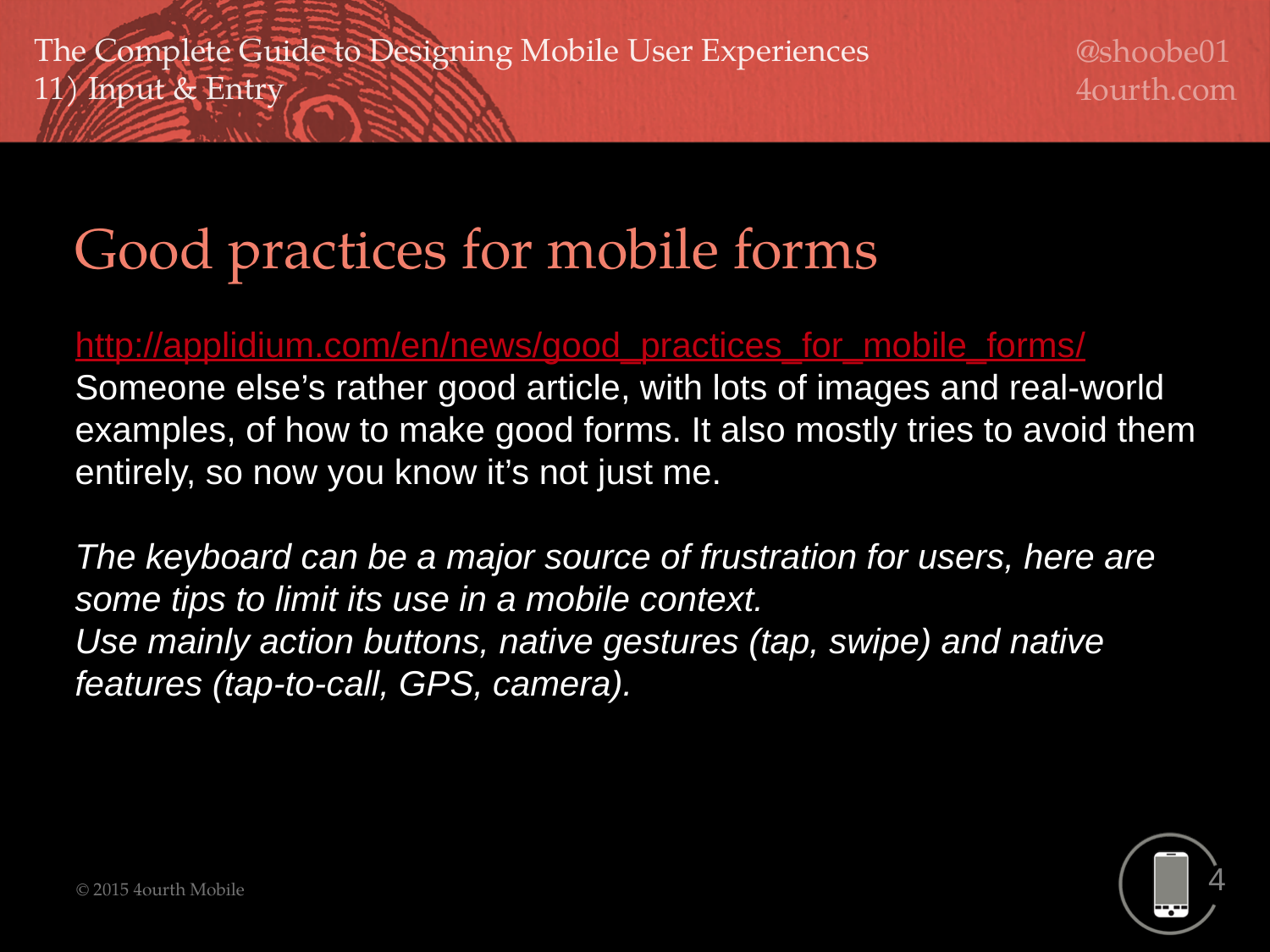

Good practices for mobile forms

http://applidium.com/en/news/good_practices_for_mobile_forms/
Someone else’s rather good article, with lots of images and real-world examples, of how to make good forms. It also mostly tries to avoid them entirely, so now you know it’s not just me.

The keyboard can be a major source of frustration for users, here are some tips to limit its use in a mobile context.
Use mainly action buttons, native gestures (tap, swipe) and native features (tap-to-call, GPS, camera).